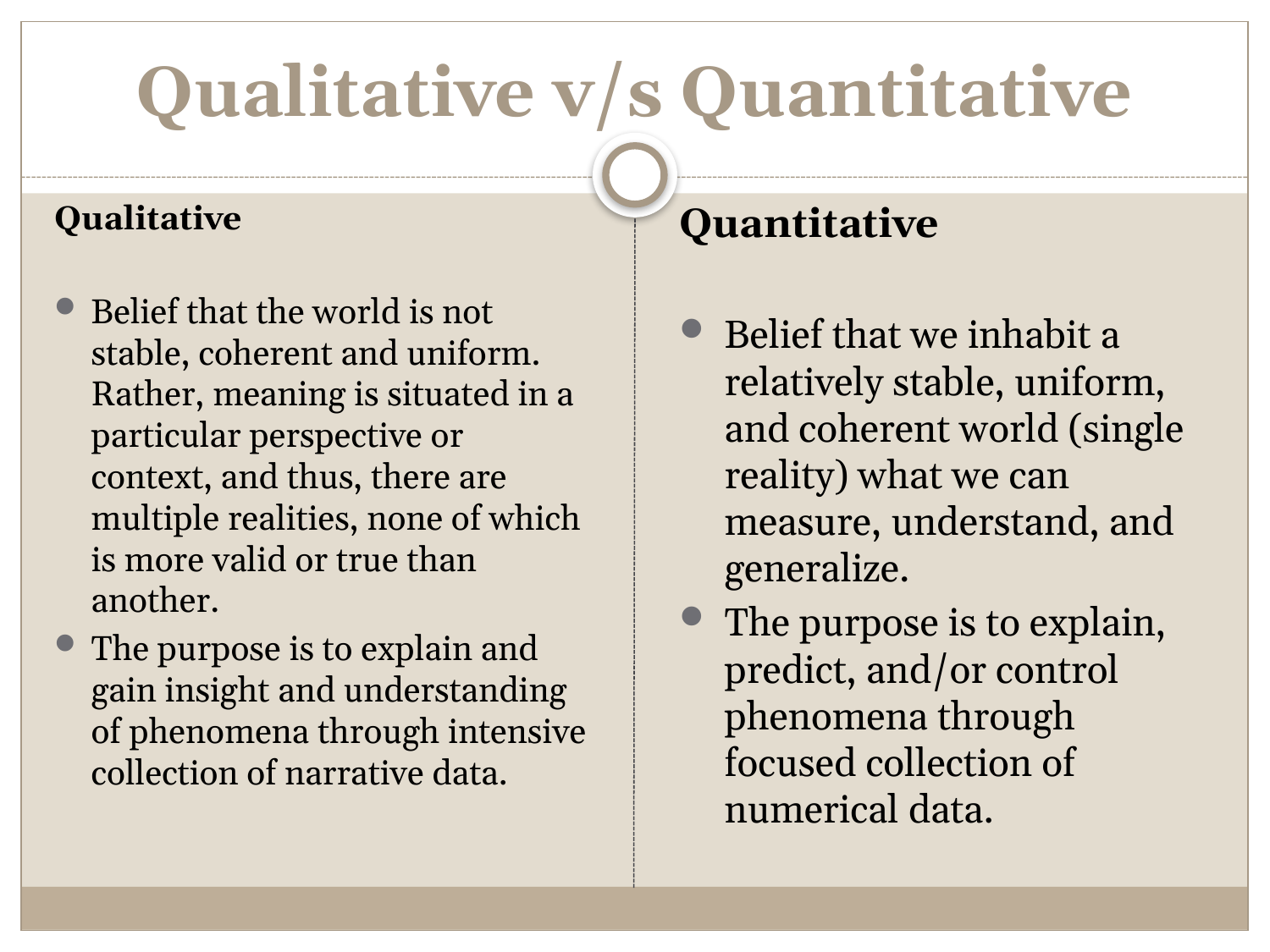

# Qualitative v/s Quantitative
Qualitative

Belief that the world is not stable, coherent and uniform. Rather, meaning is situated in a particular perspective or context, and thus, there are multiple realities, none of which is more valid or true than another.
The purpose is to explain and gain insight and understanding of phenomena through intensive collection of narrative data.

Quantitative

Belief that we inhabit a relatively stable, uniform, and coherent world (single reality) what we can measure, understand, and generalize.
The purpose is to explain, predict, and/or control phenomena through focused collection of numerical data.